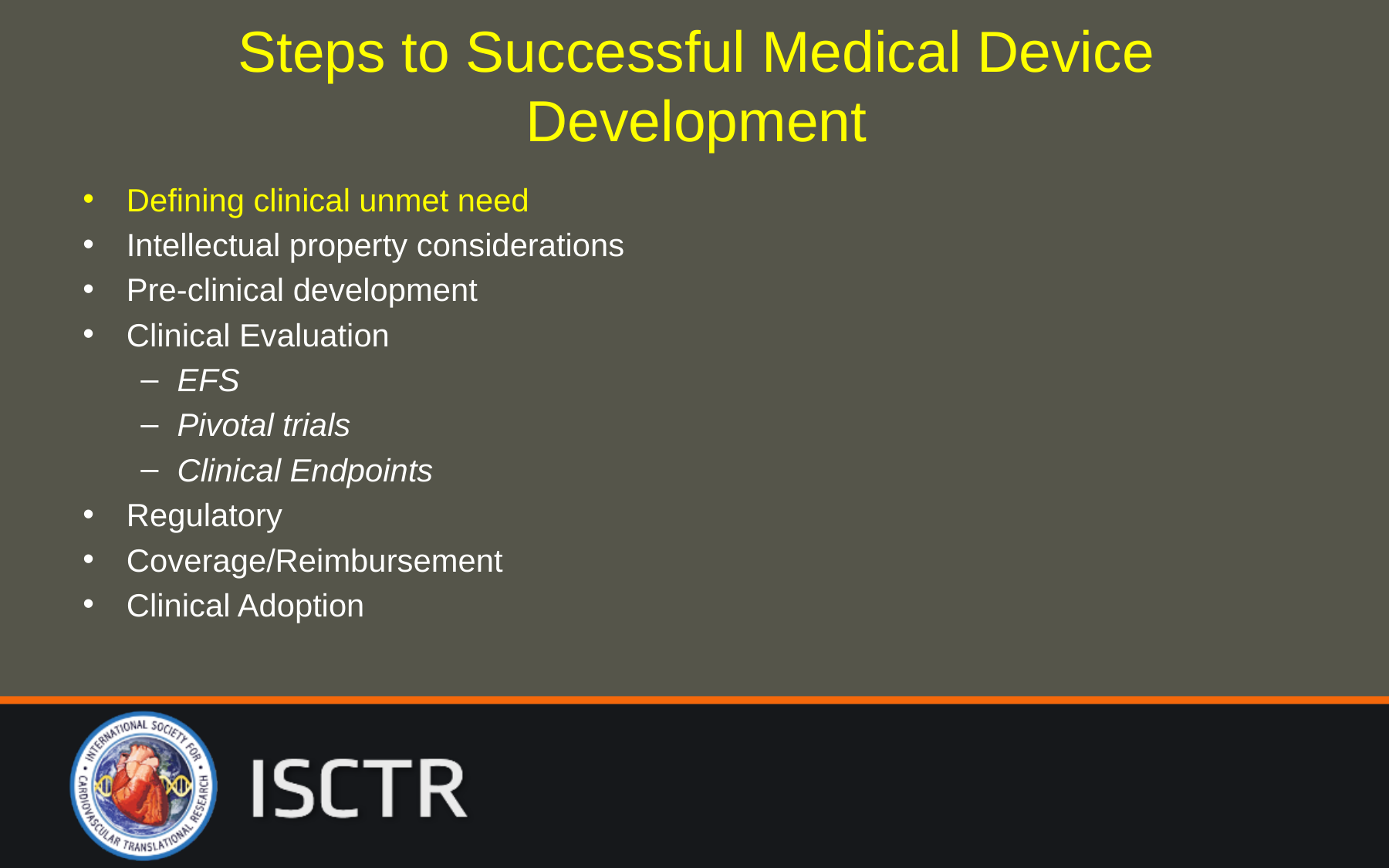

# Steps to Successful Medical Device Development
Defining clinical unmet need
Intellectual property considerations
Pre-clinical development
Clinical Evaluation
EFS
Pivotal trials
Clinical Endpoints
Regulatory
Coverage/Reimbursement
Clinical Adoption